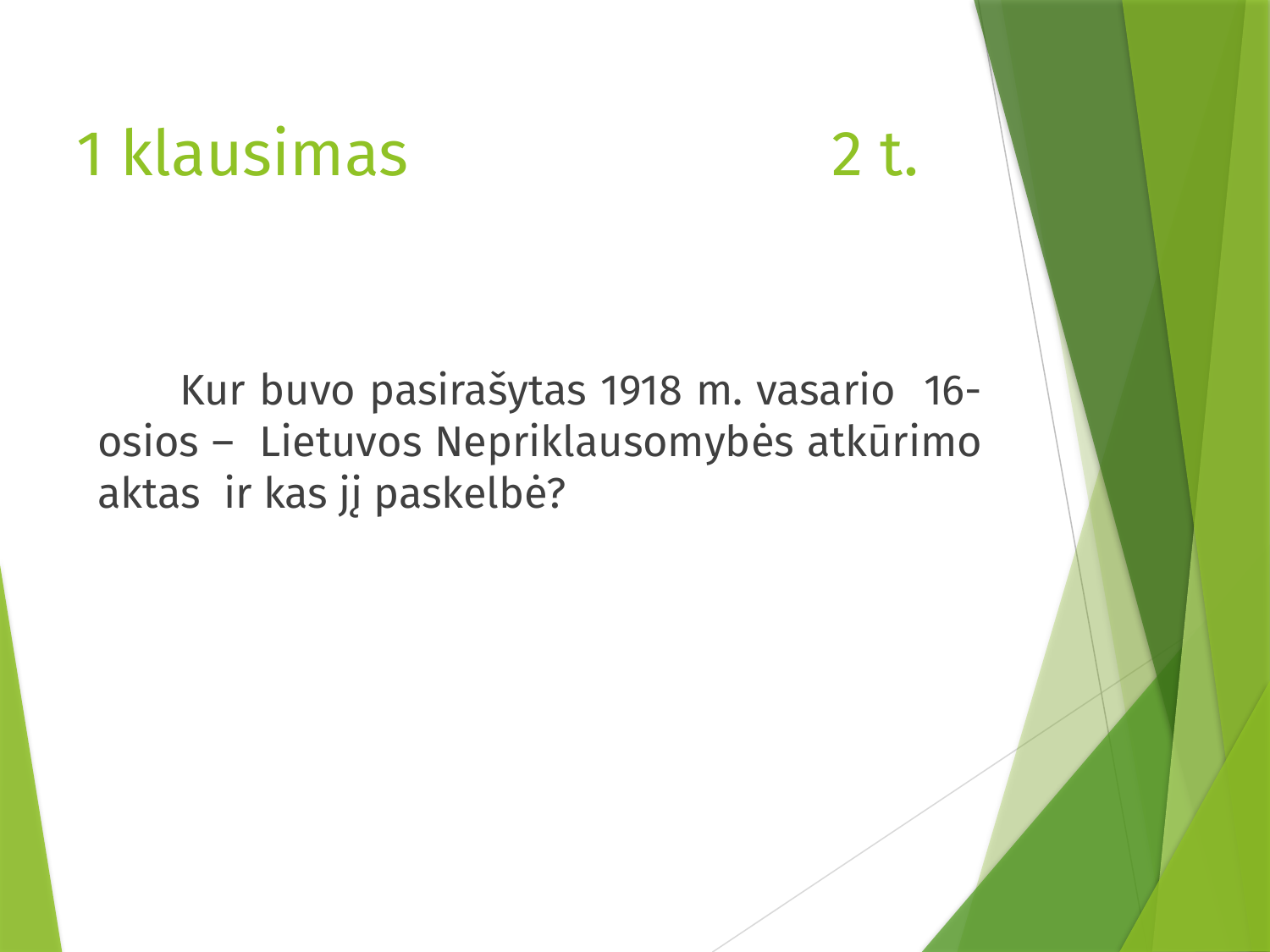

# 1 klausimas                         2 t.
Kur buvo pasirašytas 1918 m. vasario  16-osios –  Lietuvos Nepriklausomybės atkūrimo aktas  ir kas jį paskelbė?